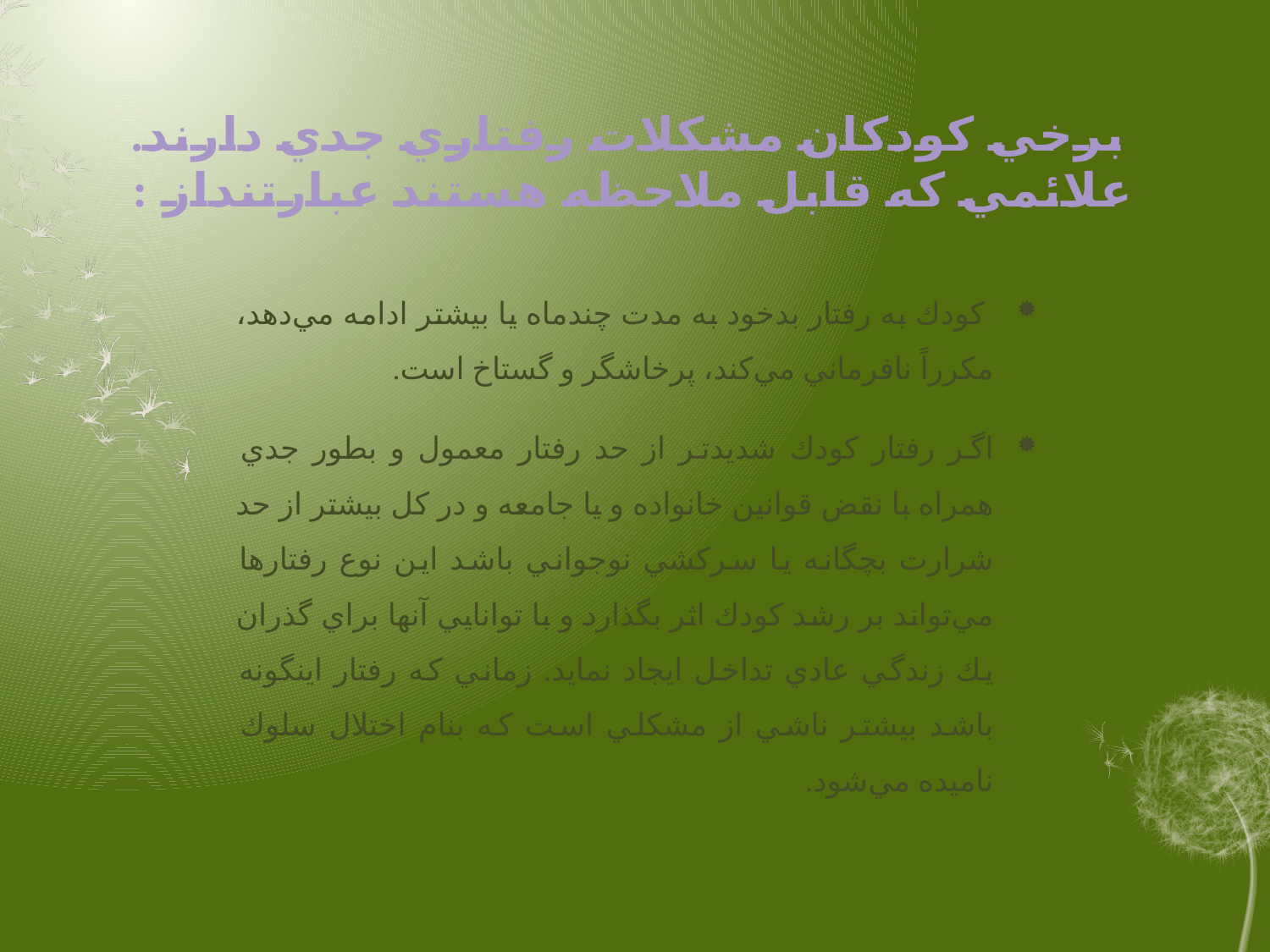

# برخي كودكان مشكلات رفتاري جدي دارند. علائمي كه قابل ملاحظه هستند عبارتنداز :
 كودك به رفتار بدخود به مدت چندماه يا بيشتر ادامه مي‌دهد، مكرراً نافرماني مي‌كند، پرخاشگر و گستاخ است.
اگر رفتار كودك شديدتر از حد رفتار معمول و بطور جدي همراه با نقض قوانين خانواده و يا جامعه و در كل بيشتر از حد شرارت بچگانه يا سركشي نوجواني باشد اين نوع رفتارها مي‌تواند بر رشد كودك اثر بگذارد و با توانايي آنها براي گذران يك زندگي عادي تداخل ايجاد نمايد. زماني كه رفتار اينگونه باشد بيشتر ناشي از مشكلي است كه بنام اختلال سلوك ناميده مي‌شود.